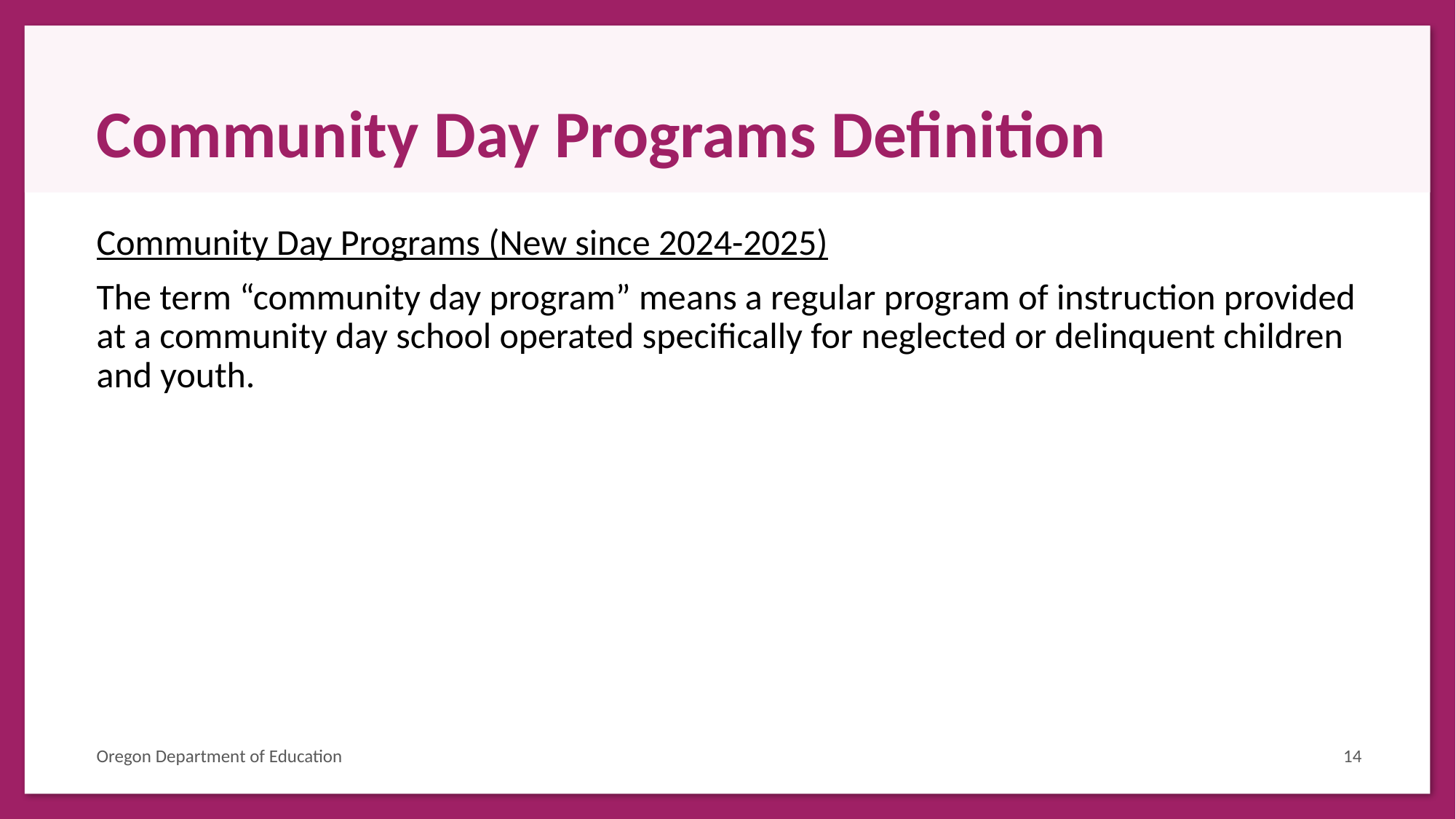

# Community Day Programs Definition
Community Day Programs (New since 2024-2025)
The term “community day program” means a regular program of instruction provided at a community day school operated specifically for neglected or delinquent children and youth.
Oregon Department of Education
14